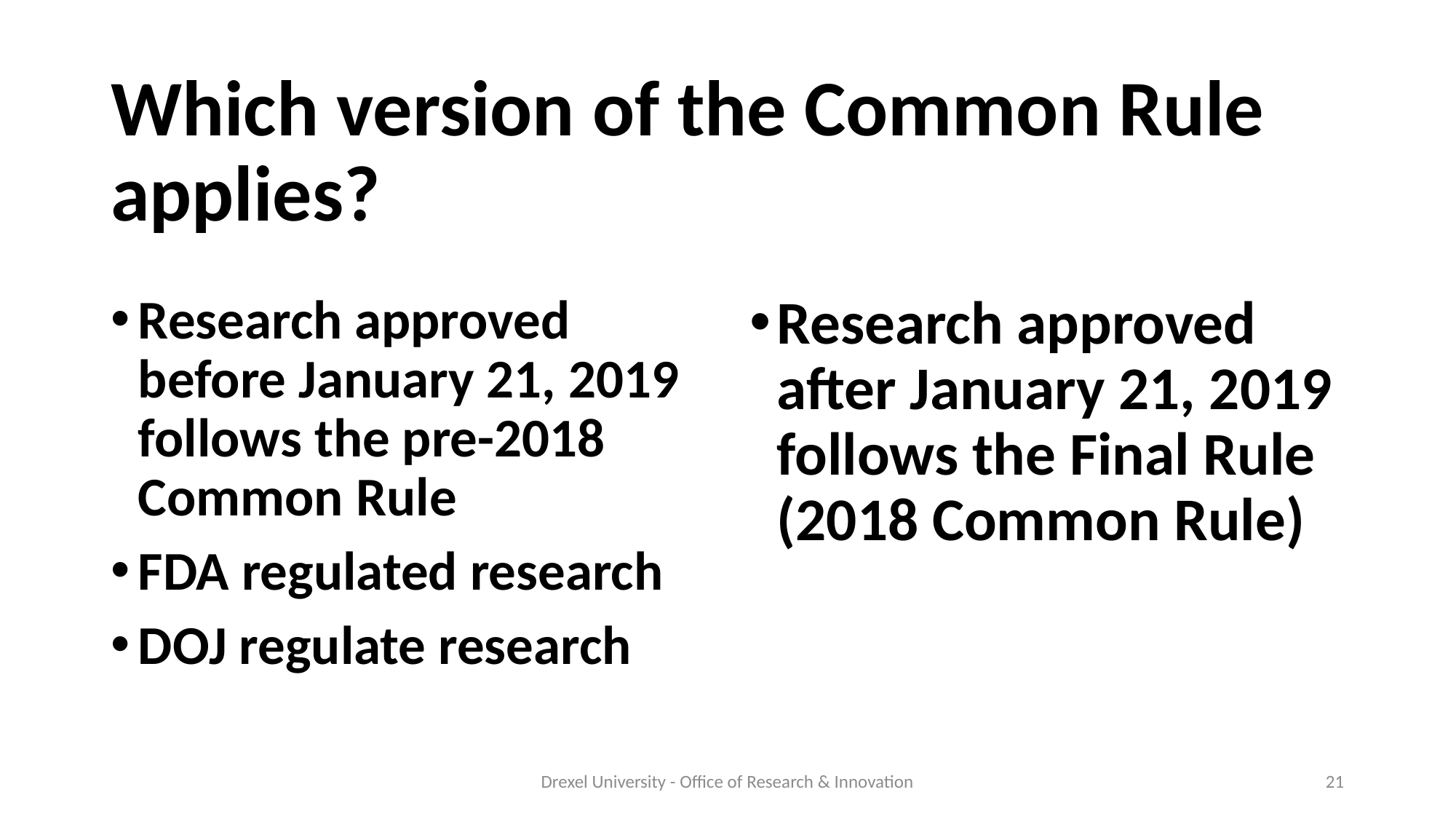

# Which version of the Common Rule applies?
Research approved before January 21, 2019 follows the pre-2018 Common Rule
FDA regulated research
DOJ regulate research
Research approved after January 21, 2019 follows the Final Rule (2018 Common Rule)
Drexel University - Office of Research & Innovation
21